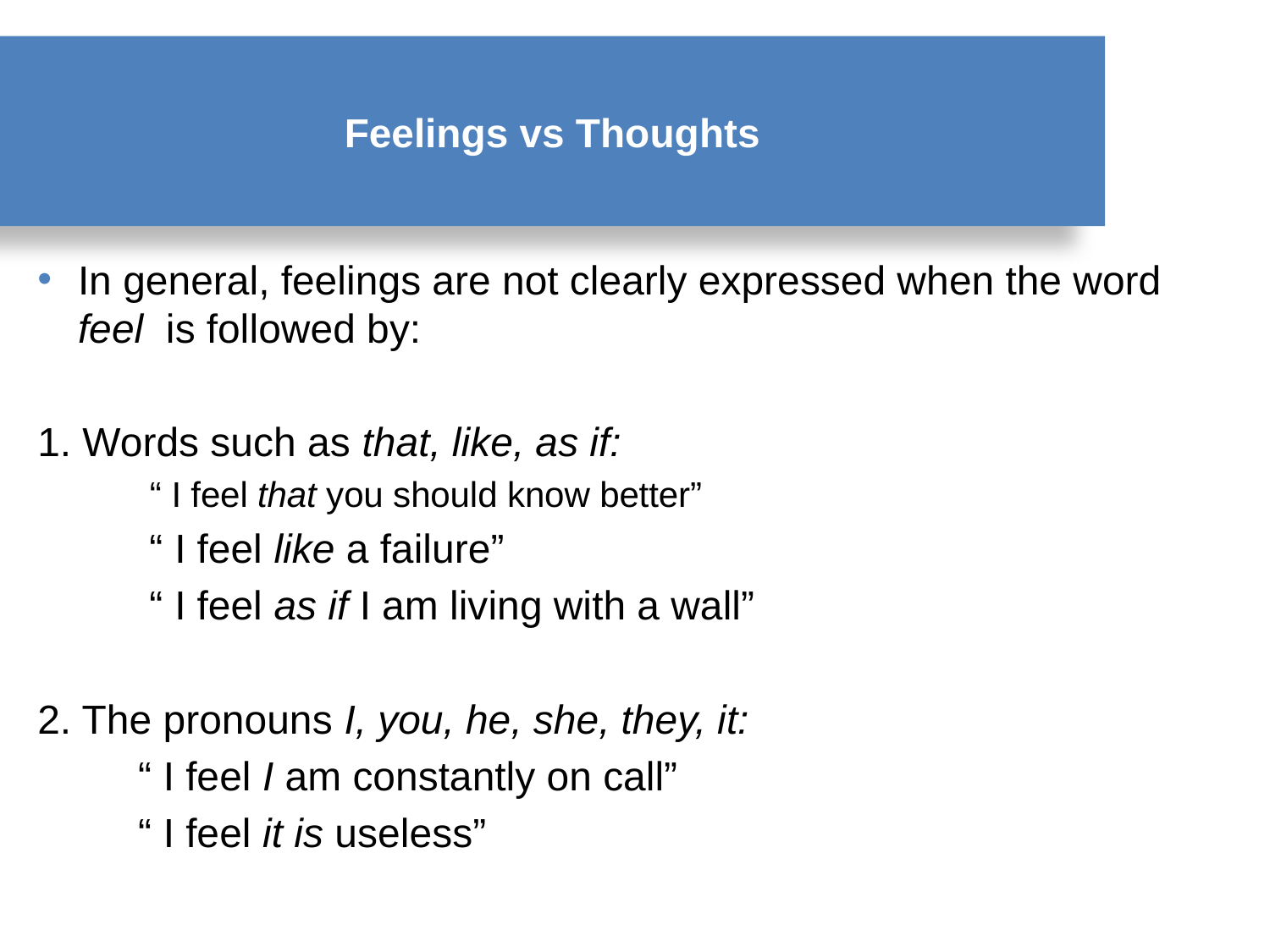

# Feelings vs Thoughts
In general, feelings are not clearly expressed when the word feel  is followed by:

1. Words such as that, like, as if:
      “ I feel that you should know better”
          “ I feel like a failure”
          “ I feel as if I am living with a wall”

2. The pronouns I, you, he, she, they, it:
         “ I feel I am constantly on call”
         “ I feel it is useless”